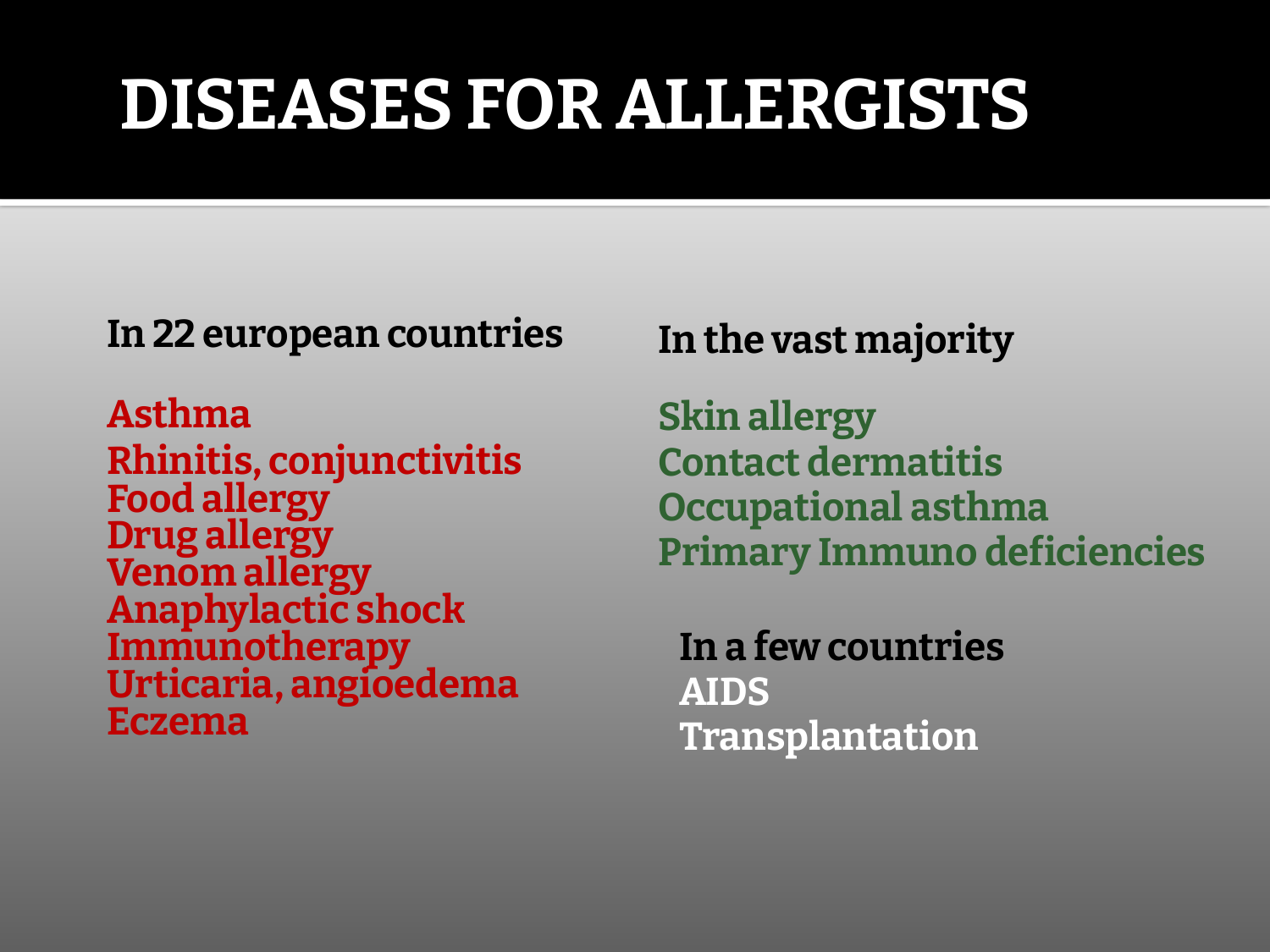

# DISEASES FOR ALLERGISTS
In 22 european countries

Asthma
Rhinitis, conjunctivitis
Food allergy
Drug allergy
Venom allergy
Anaphylactic shock
Immunotherapy
Urticaria, angioedema
Eczema
In the vast majority

Skin allergy
Contact dermatitis
Occupational asthma
Primary Immuno deficiencies

In a few countries
AIDS
Transplantation